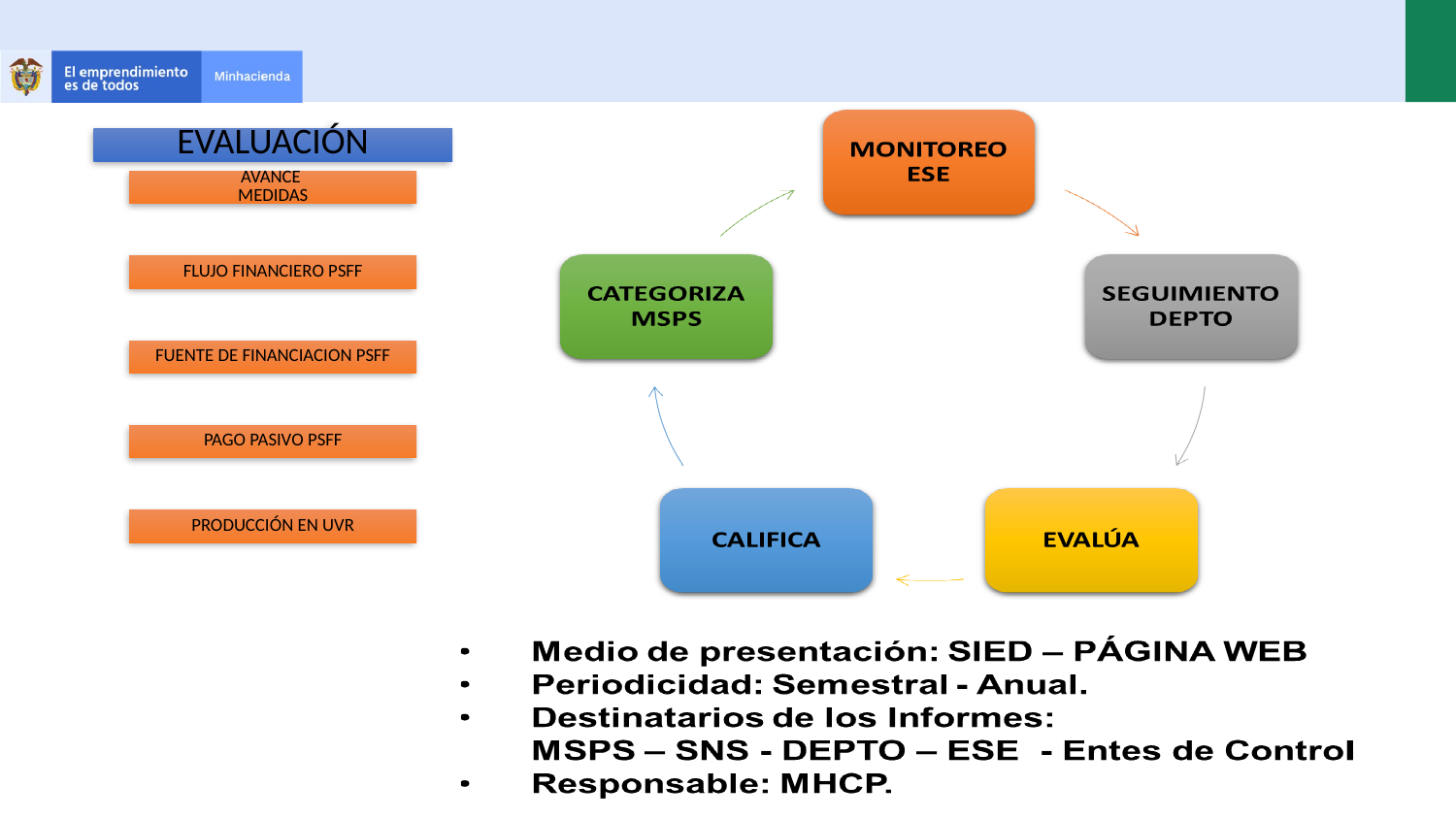

EVALUACIÓN
AVANCE
MEDIDAS
FLUJO FINANCIERO PSFF
FUENTE DE FINANCIACION PSFF
PAGO PASIVO PSFF
PRODUCCIÓN EN UVR